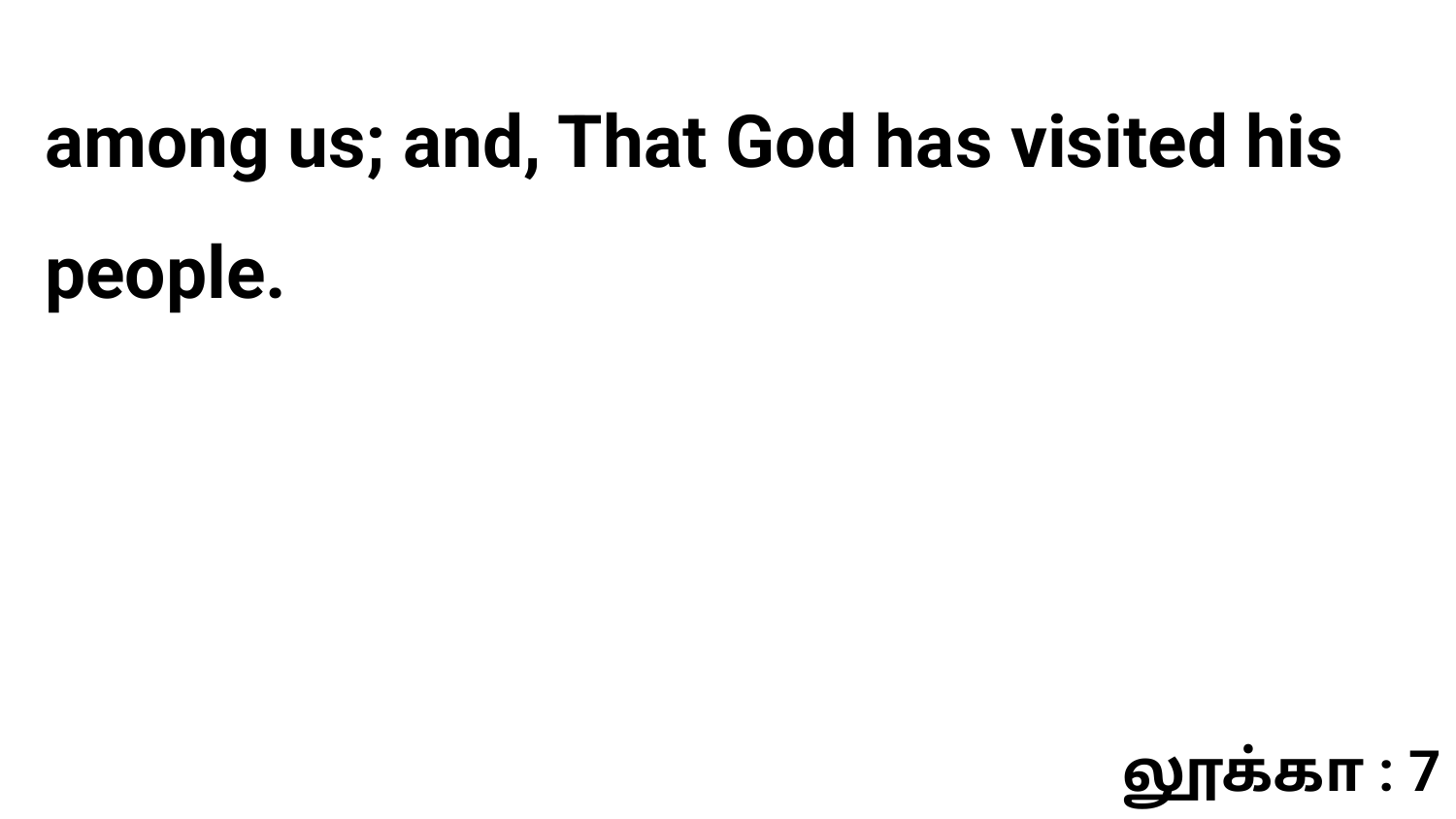

among us; and, That God has visited his people.
லூக்கா : 7